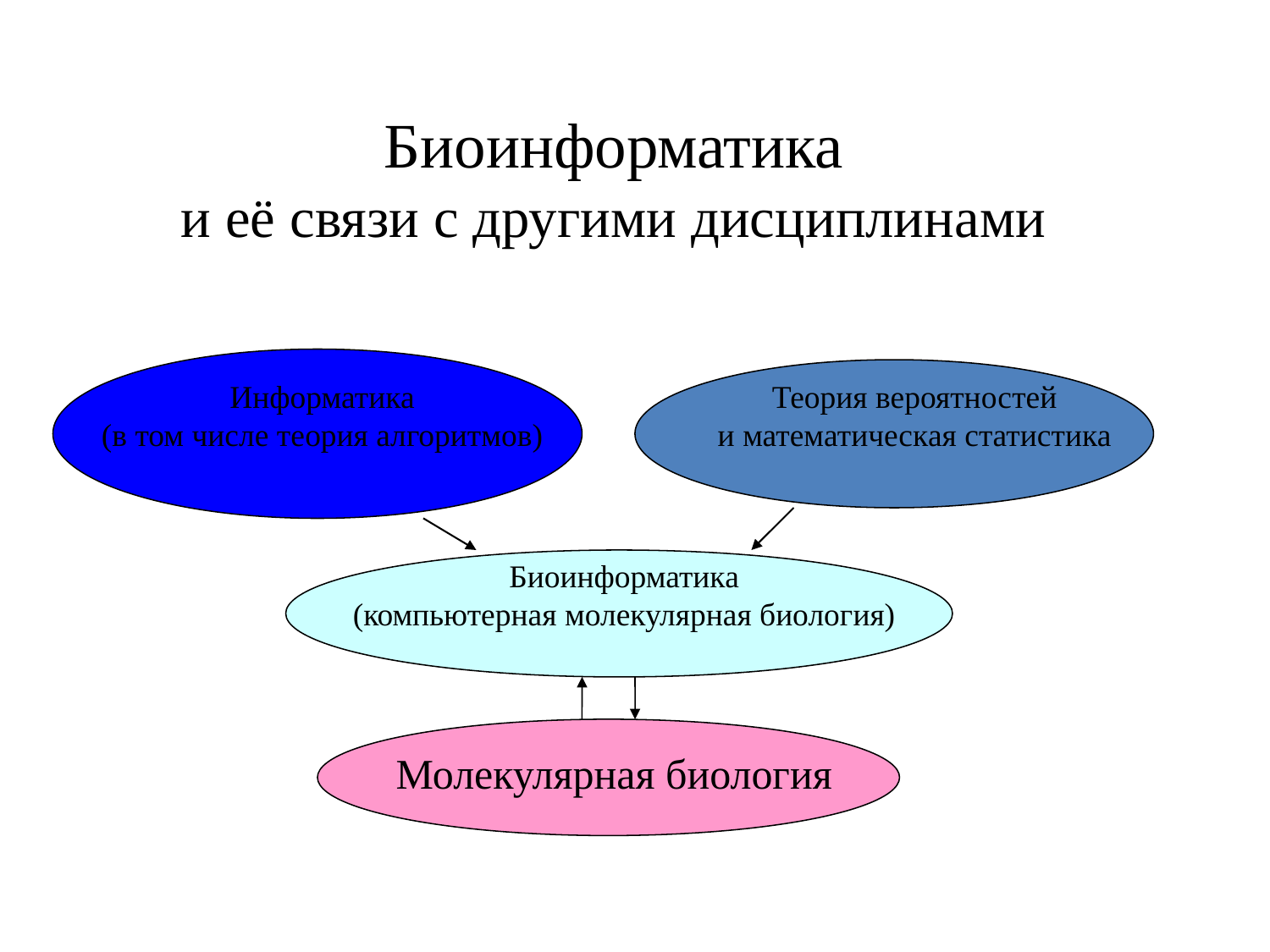

Биоинформатика
и её связи с другими дисциплинами

Информатика
(в том числе теория алгоритмов)
Теория вероятностей
и математическая статистика

Биоинформатика
(компьютерная молекулярная биология)

Молекулярная биология